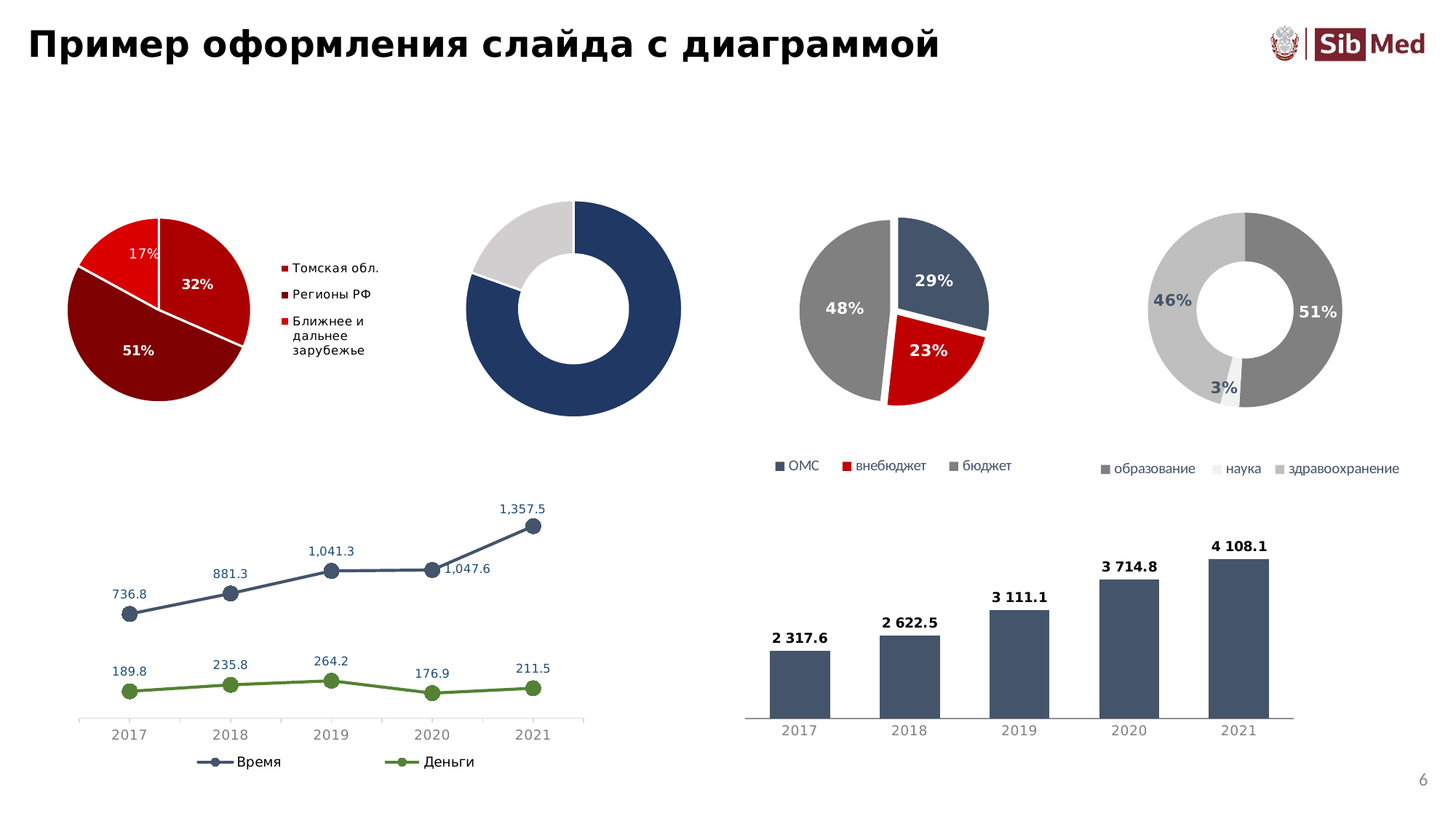

# Пример оформления слайда с диаграммой

### Chart

| Category | Продажи |
|---|---|
| образование  | 2093.6 |
| наука | 130.1 |
| здравоохранение | 1884.3 |

### Chart

| Category | Продажи |
|---|---|
| ОМС | 1191.5 |
| внебюджет | 933.9000000000001 |
| бюджет | 1982.7 |

### Chart

| Category | Продажи |
|---|---|
| Томская обл. | 0.3152 |
| Регионы РФ | 0.513 |
| Ближнее и дальнее зарубежье | 0.17 |

### Chart

| Category | Столбец1 |
|---|---|
| БАЗОВАЯ ЧАСТЬ  | 100000.0 |
| СПЕЦИАЛЬНАЯ ЧАСТЬ | 24327.955 |

### Chart

| Category | Время | Деньги |
|---|---|---|
| 2017 | 736.81 | 189.793 |
| 2018 | 881.3 | 235.773 |
| 2019 | 1041.313 | 264.151 |
| 2020 | 1047.6280000000002 | 176.854 |
| 2021 | 1357.5159999999998 | 211.524 |

### Chart

| Category | итого |
|---|---|
| 2017 | 2317.6 |
| 2018 | 2622.5 |
| 2019 | 3111.1 |
| 2020 | 3714.8 |
| 2021 | 4108.1 |
6